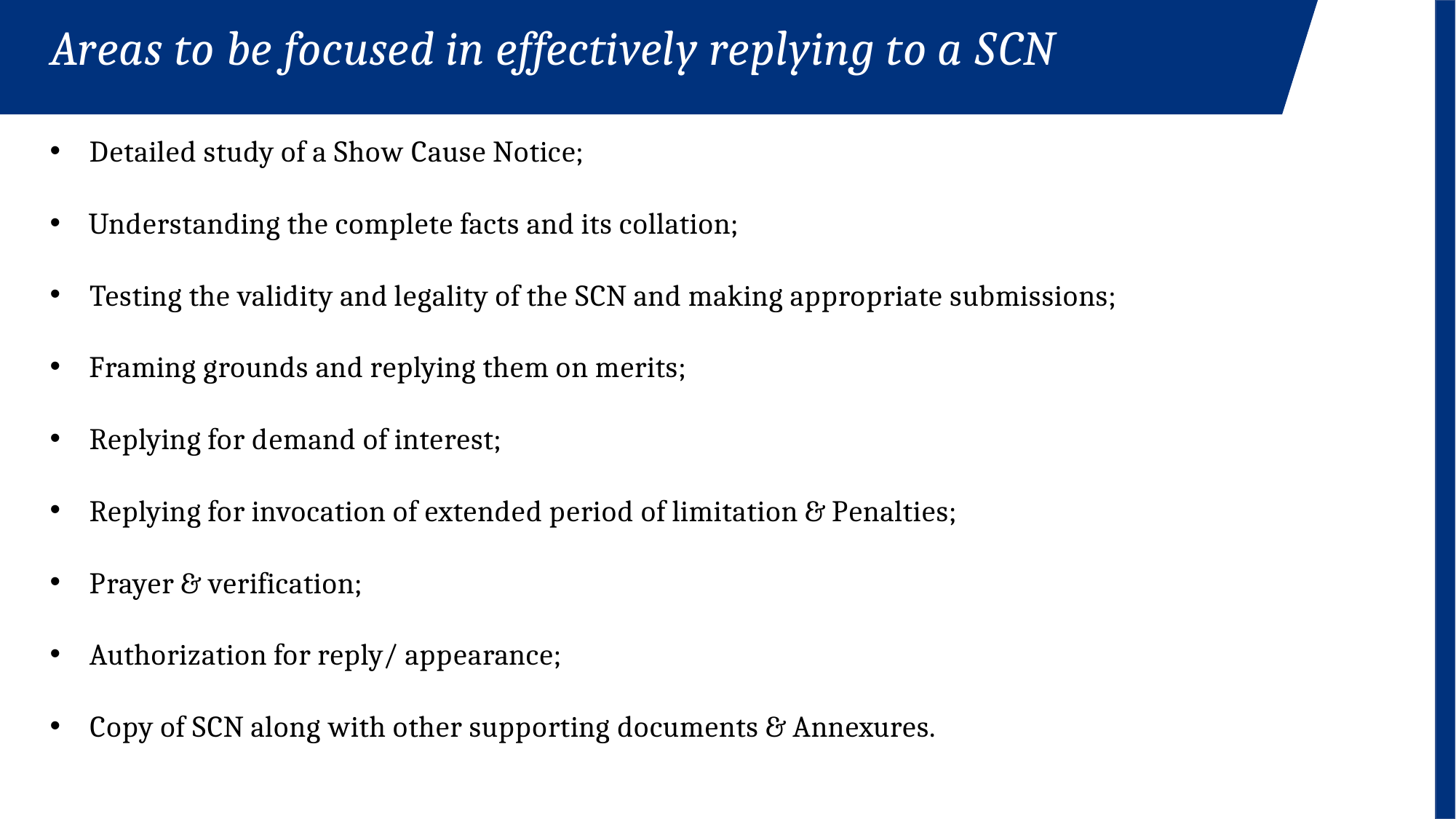

Areas to be focused in effectively replying to a SCN
Detailed study of a Show Cause Notice;

Understanding the complete facts and its collation;

Testing the validity and legality of the SCN and making appropriate submissions;

Framing grounds and replying them on merits;

Replying for demand of interest;

Replying for invocation of extended period of limitation & Penalties;

Prayer & verification;

Authorization for reply/ appearance;

Copy of SCN along with other supporting documents & Annexures.